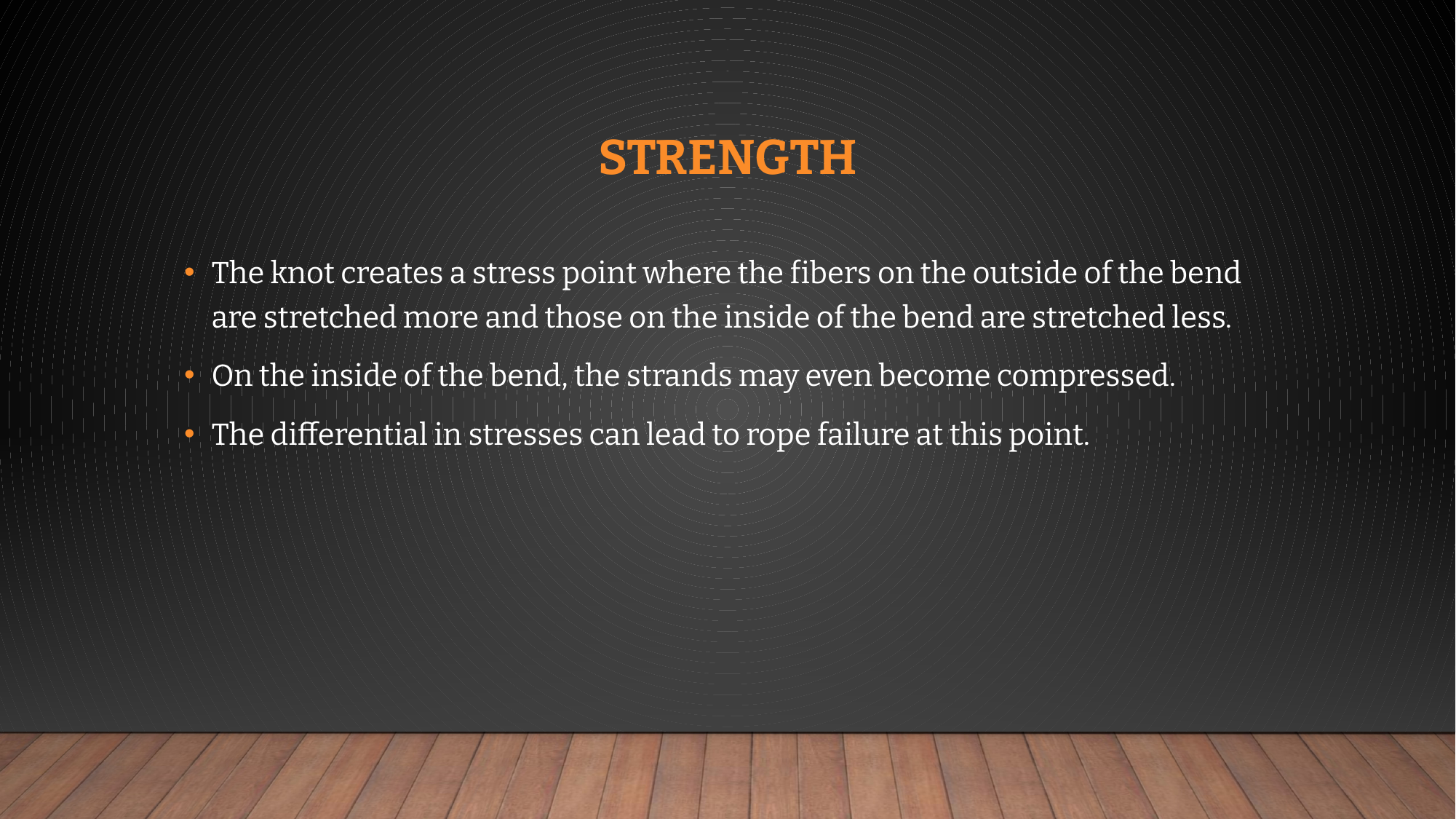

# Strength
The knot creates a stress point where the fibers on the outside of the bend are stretched more and those on the inside of the bend are stretched less.
On the inside of the bend, the strands may even become compressed.
The differential in stresses can lead to rope failure at this point.